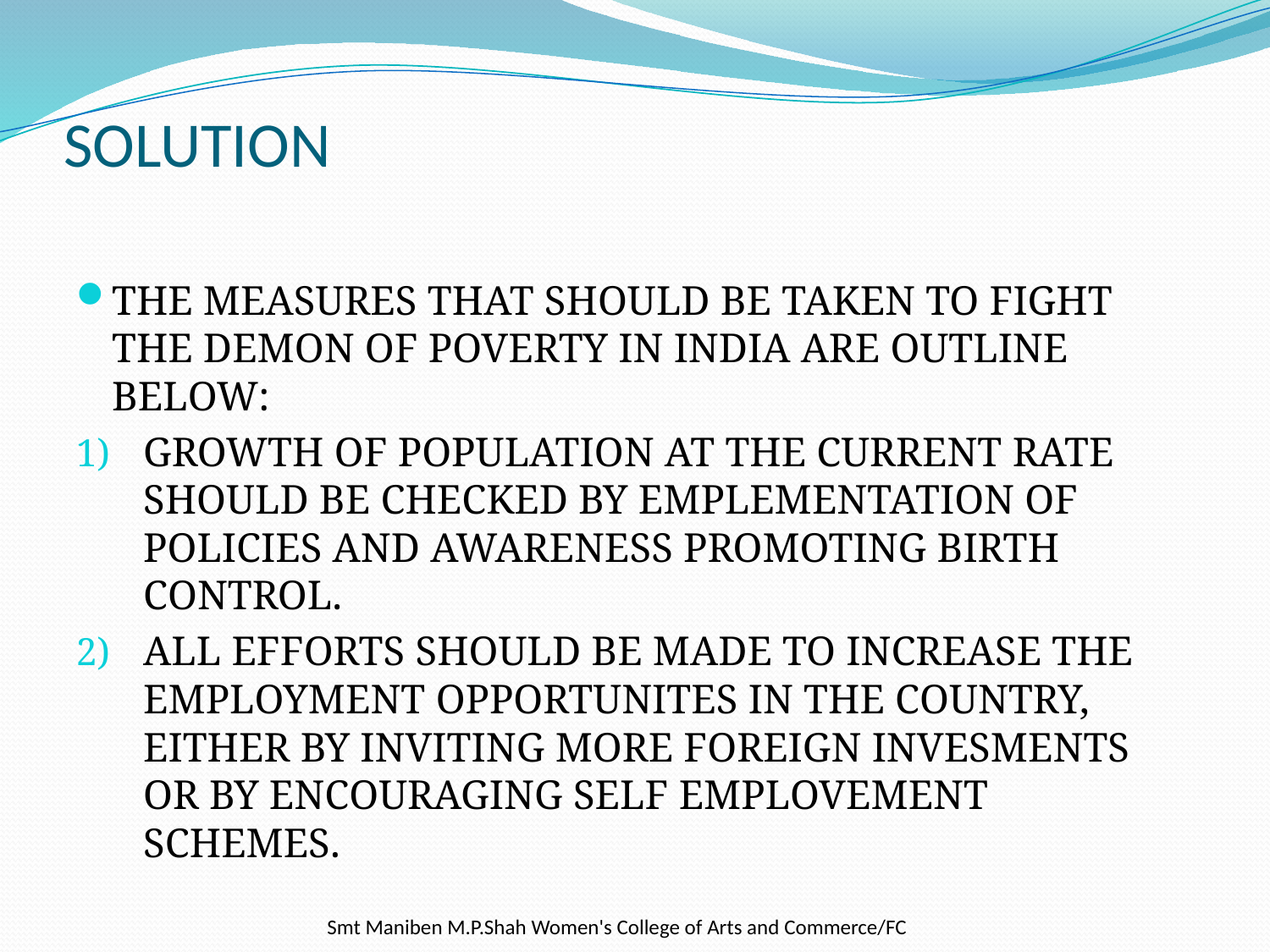

# SOLUTION
THE MEASURES THAT SHOULD BE TAKEN TO FIGHT THE DEMON OF POVERTY IN INDIA ARE OUTLINE BELOW:
GROWTH OF POPULATION AT THE CURRENT RATE SHOULD BE CHECKED BY EMPLEMENTATION OF POLICIES AND AWARENESS PROMOTING BIRTH CONTROL.
ALL EFFORTS SHOULD BE MADE TO INCREASE THE EMPLOYMENT OPPORTUNITES IN THE COUNTRY, EITHER BY INVITING MORE FOREIGN INVESMENTS OR BY ENCOURAGING SELF EMPLOVEMENT SCHEMES.

 Smt Maniben M.P.Shah Women's College of Arts and Commerce/FC